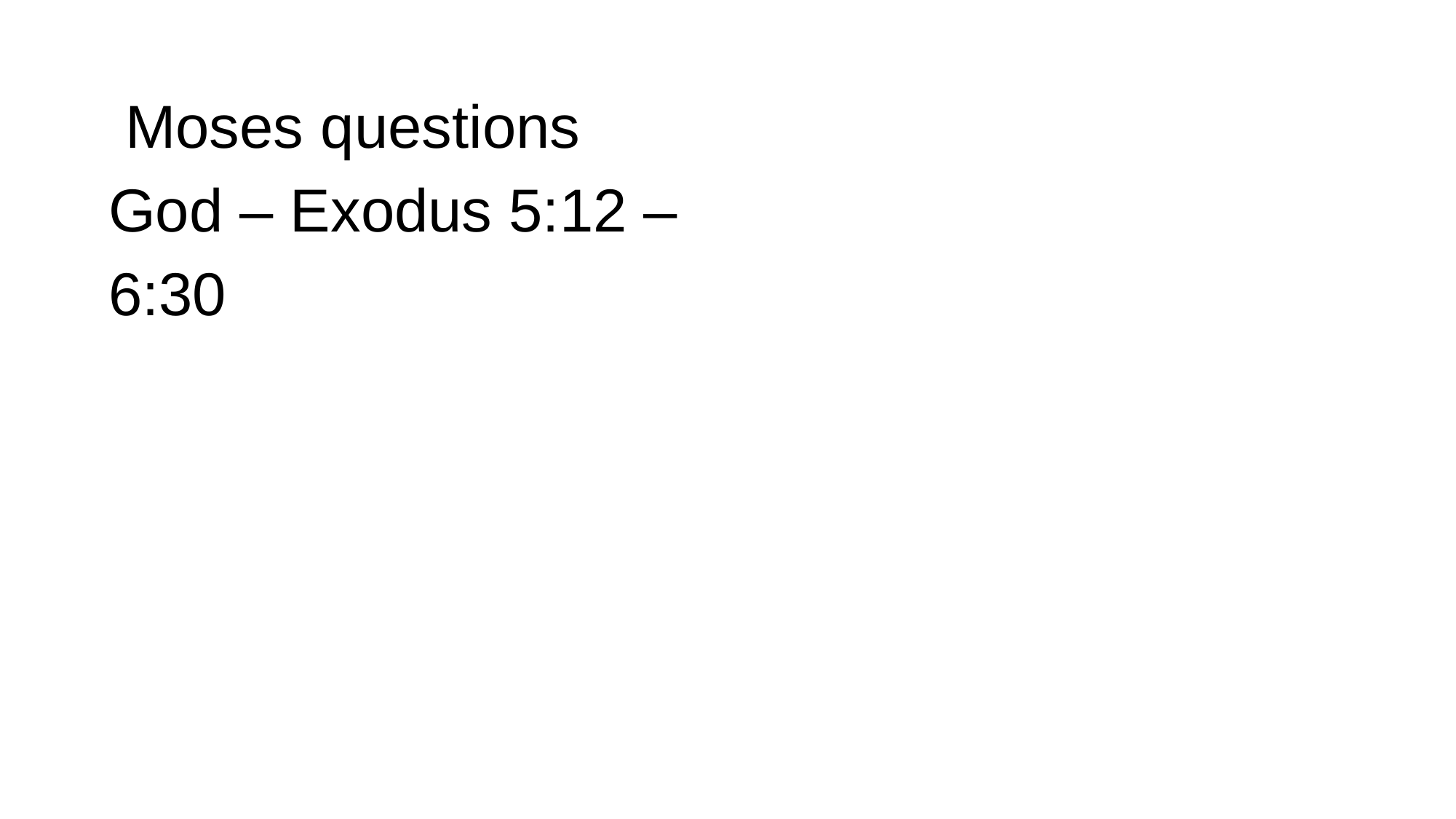

Moses questions God – Exodus 5:12 – 6:30